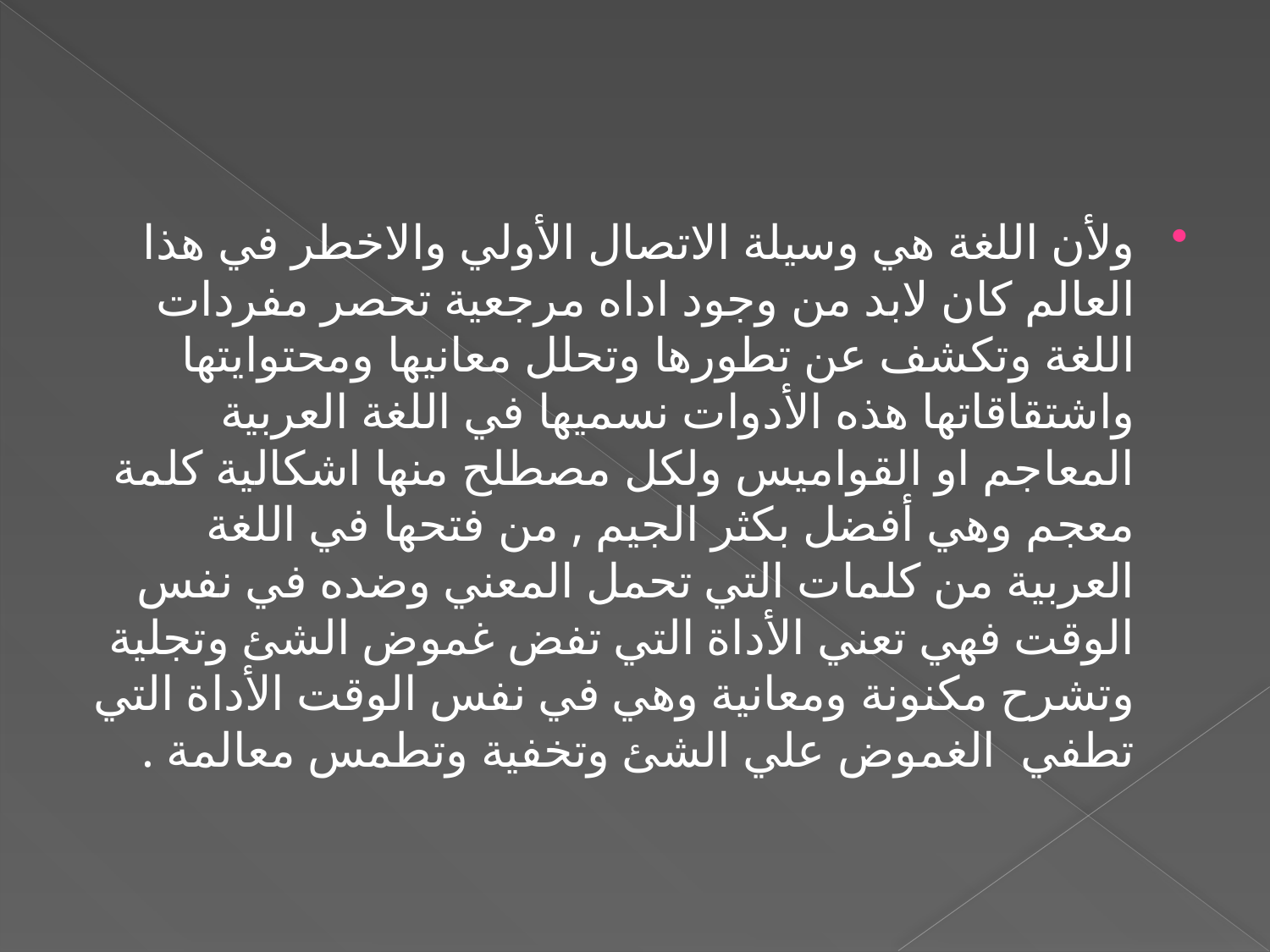

ولأن اللغة هي وسيلة الاتصال الأولي والاخطر في هذا العالم كان لابد من وجود اداه مرجعية تحصر مفردات اللغة وتكشف عن تطورها وتحلل معانيها ومحتوايتها واشتقاقاتها هذه الأدوات نسميها في اللغة العربية المعاجم او القواميس ولكل مصطلح منها اشكالية كلمة معجم وهي أفضل بكثر الجيم , من فتحها في اللغة العربية من كلمات التي تحمل المعني وضده في نفس الوقت فهي تعني الأداة التي تفض غموض الشئ وتجلية وتشرح مكنونة ومعانية وهي في نفس الوقت الأداة التي تطفي  الغموض علي الشئ وتخفية وتطمس معالمة .
#